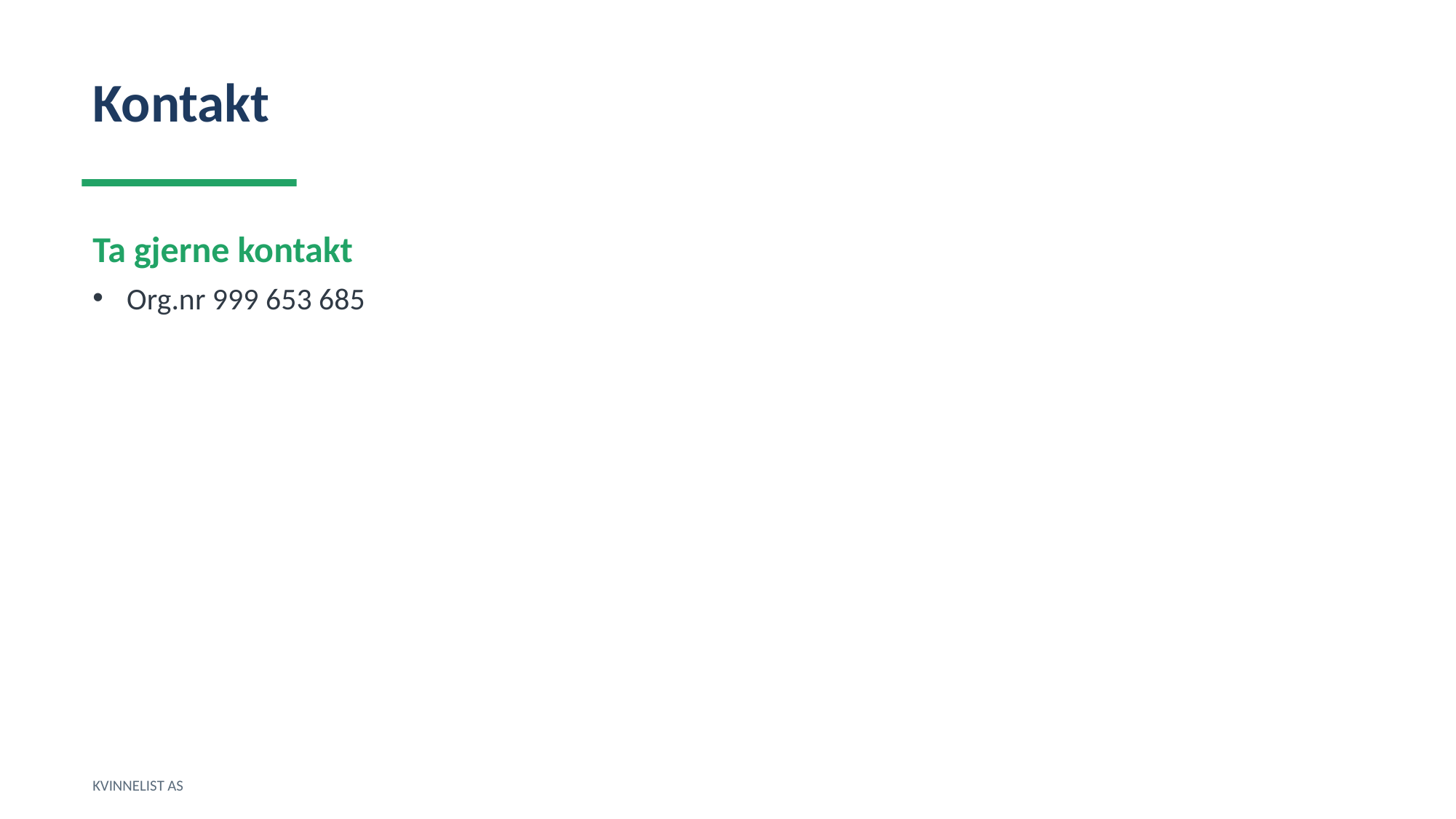

Kontakt

Ta gjerne kontakt
Org.nr 999 653 685
KVINNELIST AS